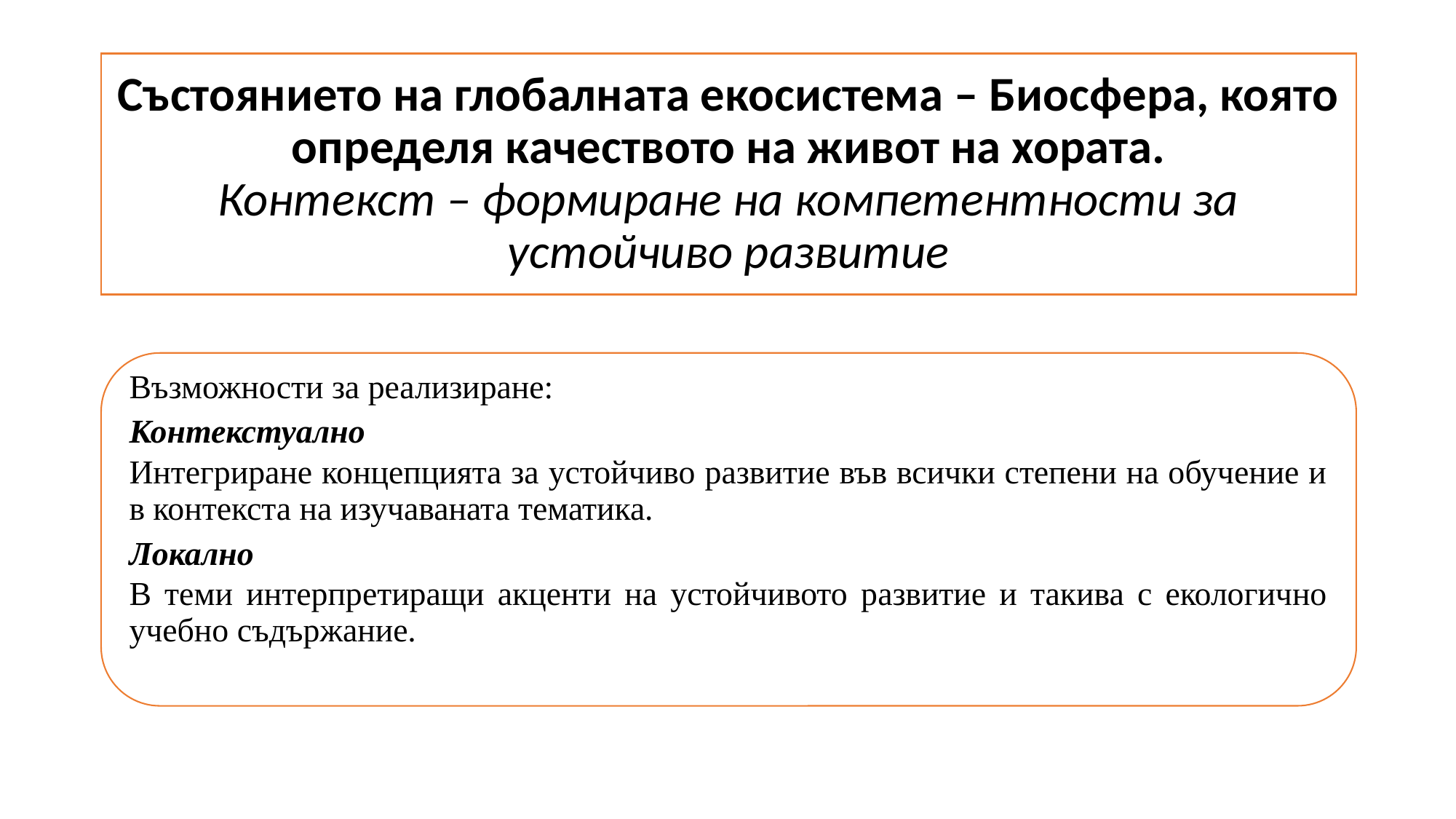

# Състоянието на глобалната екосистема – Биосфера, която определя качеството на живот на хората. Контекст – формиране на компетентности за устойчиво развитие
Възможности за реализиране:
Контекстуално
Интегриране концепцията за устойчиво развитие във всички степени на обучение и в контекста на изучаваната тематика.
Локално
В теми интерпретиращи акценти на устойчивото развитие и такива с екологично учебно съдържание.